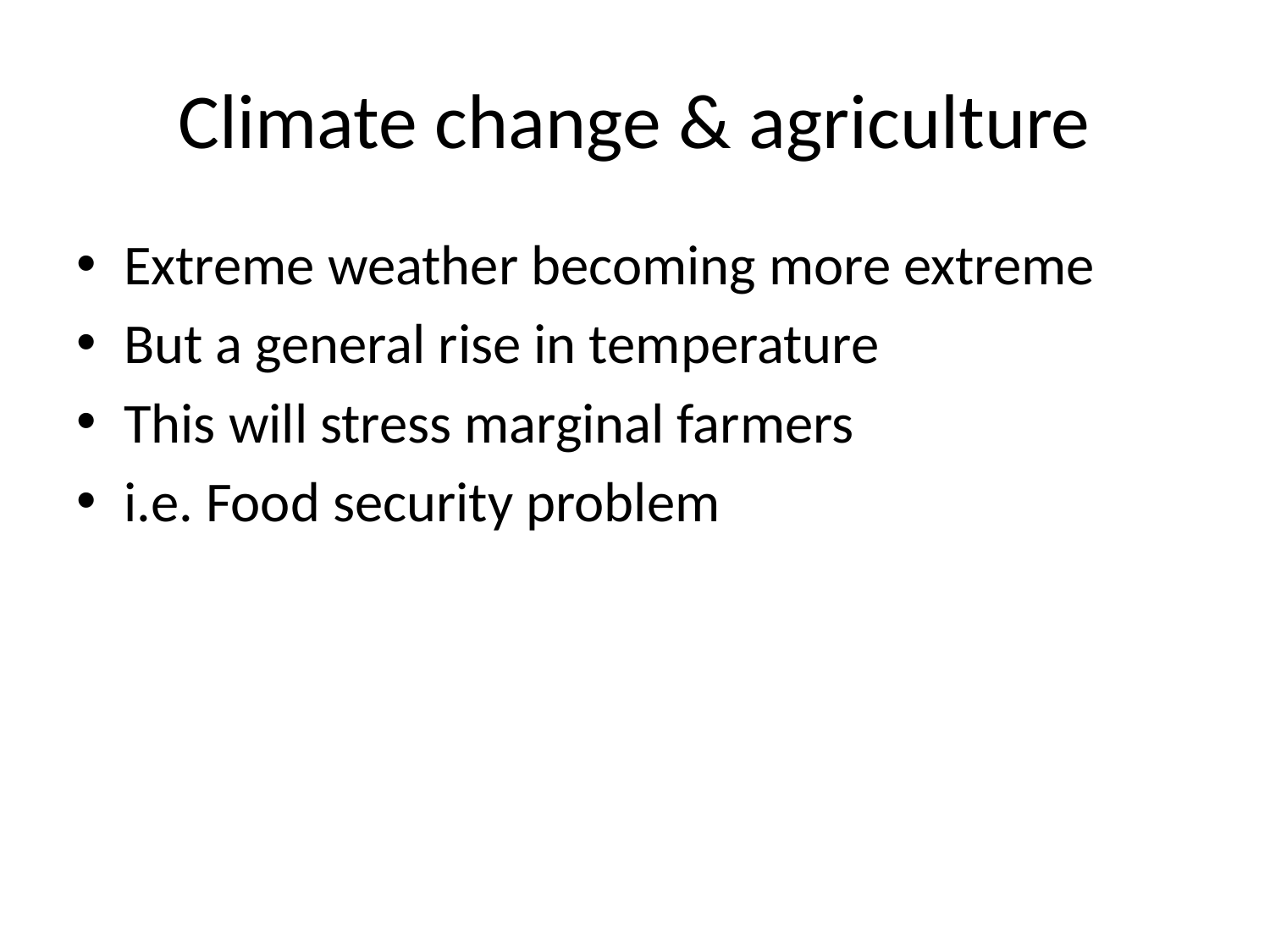

# Climate change & agriculture
Extreme weather becoming more extreme
But a general rise in temperature
This will stress marginal farmers
i.e. Food security problem